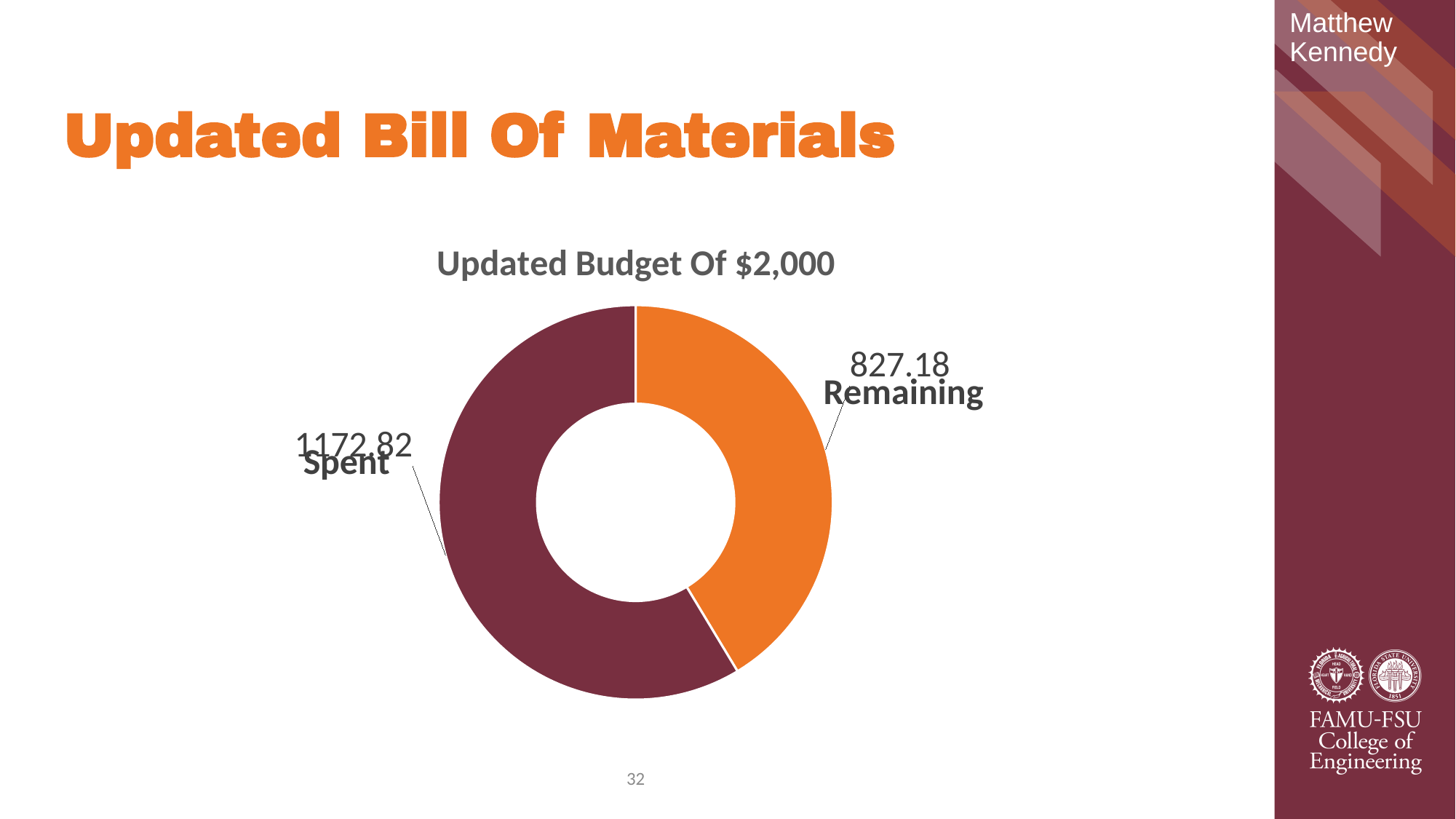

Matthew Kennedy
# Updated Bill Of Materials

### Chart: Updated Budget Of $2,000

| Category |  |
|---|---|
Remaining

32